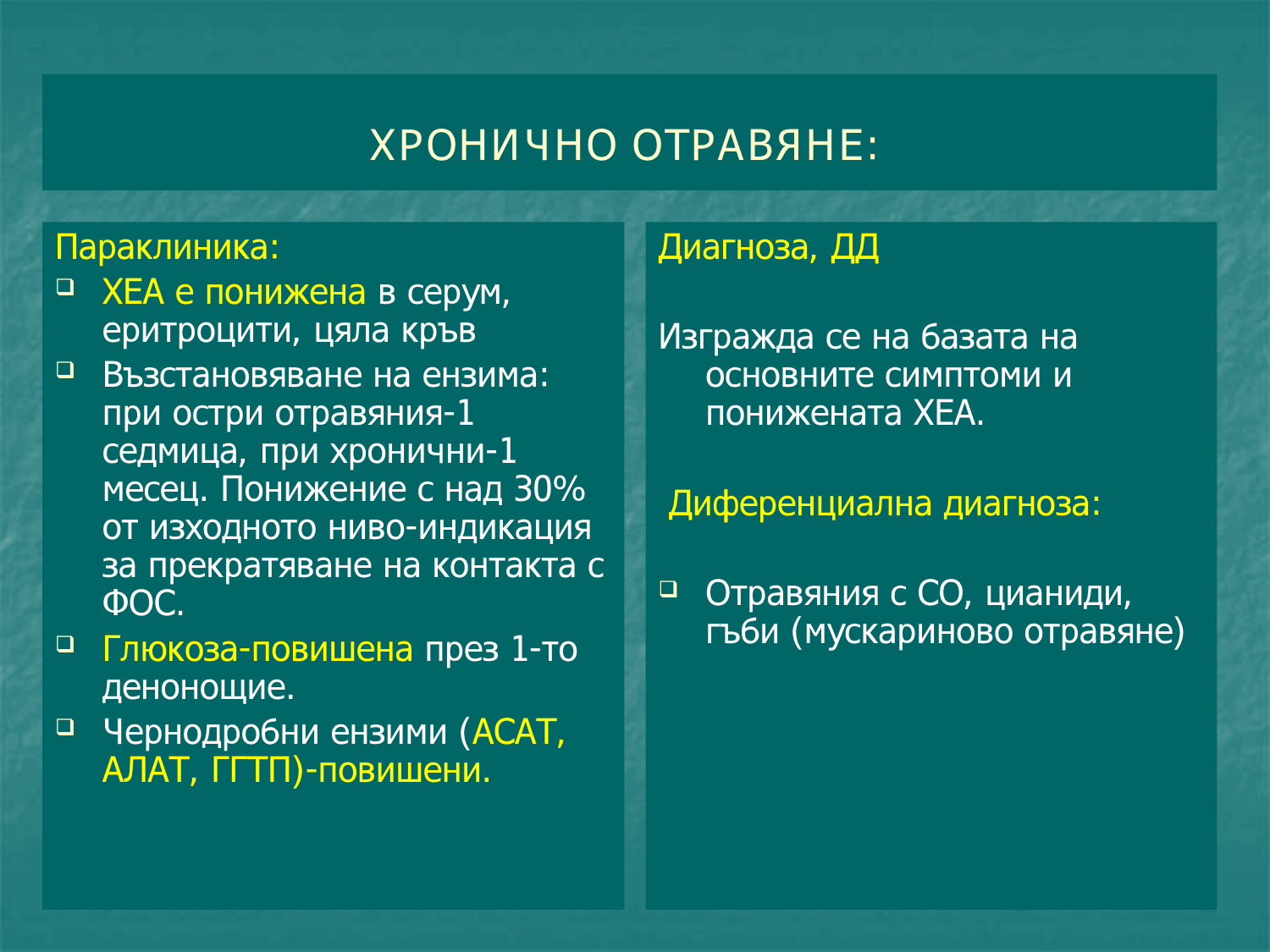

# ХРОНИЧНО ОТРАВЯНЕ:
Параклиника:
ХЕА е понижена в серум, еритроцити, цяла кръв
Възстановяване на ензима: при остри отравяния-1 седмица, при хронични-1 месец. Понижение с над 30% от изходното ниво-индикация за прекратяване на контакта с ФОС.
Глюкоза-повишена през 1-то денонощие.
Чернодробни ензими (АСАТ, АЛАТ, ГГТП)-повишени.

Диагноза, ДД

Изгражда се на базата на основните симптоми и понижената ХЕА.

 Диференциална диагноза:

Отравяния с СО, цианиди, гъби (мускариново отравяне)